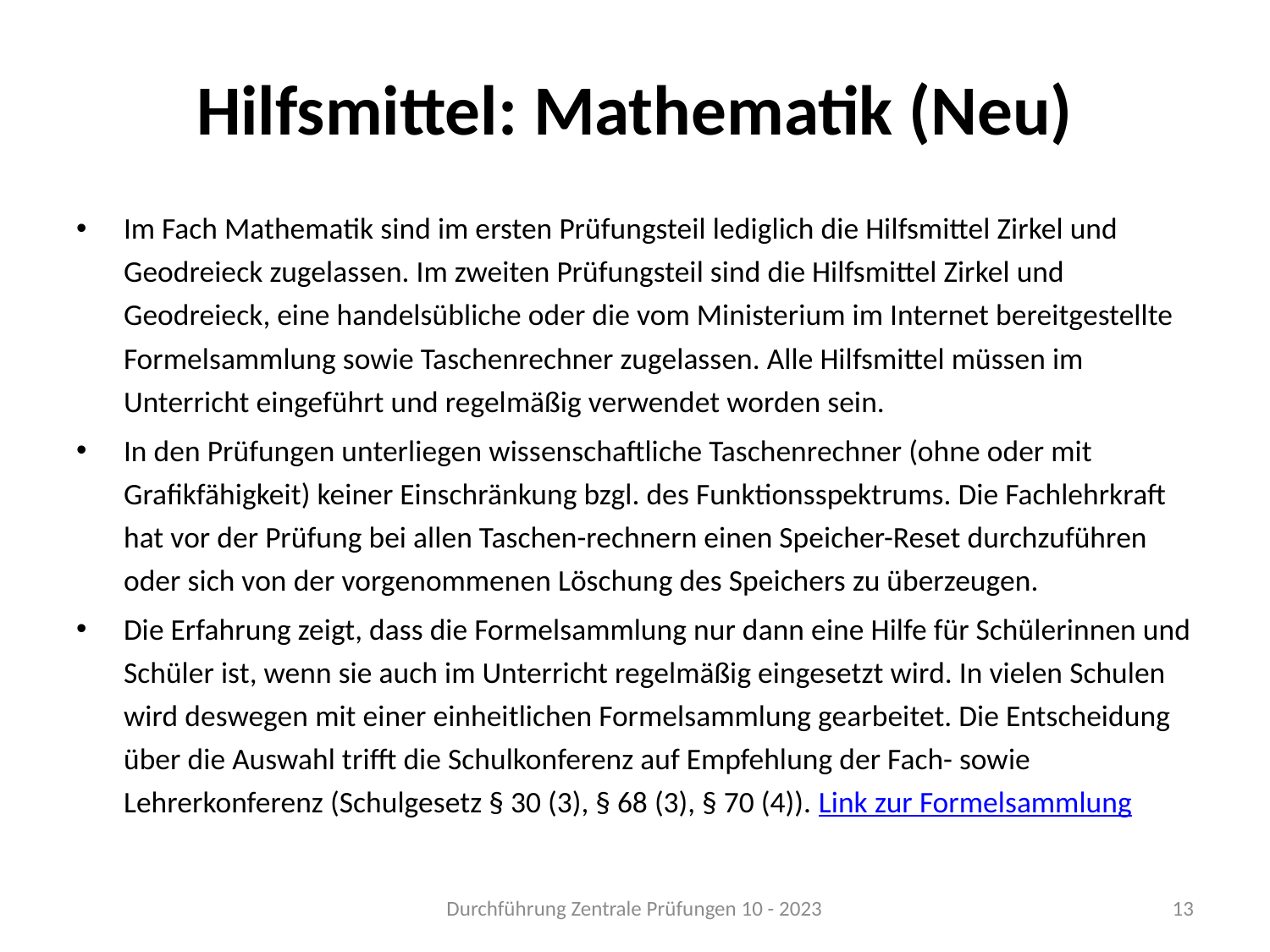

Hilfsmittel: Mathematik (Neu)
Im Fach Mathematik sind im ersten Prüfungsteil lediglich die Hilfsmittel Zirkel und Geodreieck zugelassen. Im zweiten Prüfungsteil sind die Hilfsmittel Zirkel und Geodreieck, eine handelsübliche oder die vom Ministerium im Internet bereitgestellte Formelsammlung sowie Taschenrechner zugelassen. Alle Hilfsmittel müssen im Unterricht eingeführt und regelmäßig verwendet worden sein.
In den Prüfungen unterliegen wissenschaftliche Taschenrechner (ohne oder mit Grafikfähigkeit) keiner Einschränkung bzgl. des Funktionsspektrums. Die Fachlehrkraft hat vor der Prüfung bei allen Taschen-rechnern einen Speicher-Reset durchzuführen oder sich von der vorgenommenen Löschung des Speichers zu überzeugen.
Die Erfahrung zeigt, dass die Formelsammlung nur dann eine Hilfe für Schülerinnen und Schüler ist, wenn sie auch im Unterricht regelmäßig eingesetzt wird. In vielen Schulen wird deswegen mit einer einheitlichen Formelsammlung gearbeitet. Die Entscheidung über die Auswahl trifft die Schulkonferenz auf Empfehlung der Fach- sowie Lehrerkonferenz (Schulgesetz § 30 (3), § 68 (3), § 70 (4)). Link zur Formelsammlung

Durchführung Zentrale Prüfungen 10 - 2023
13